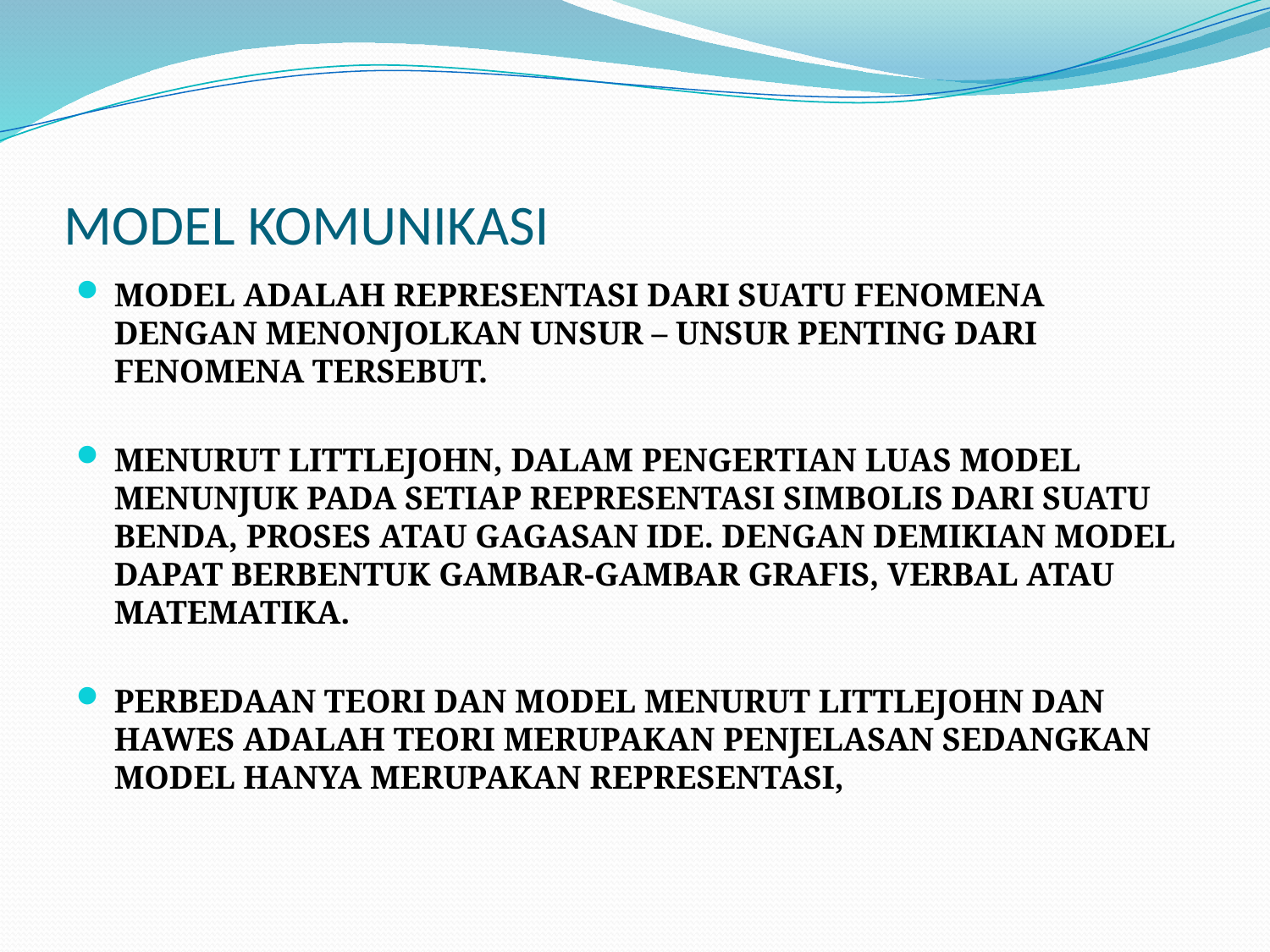

# MODEL KOMUNIKASI
MODEL ADALAH REPRESENTASI DARI SUATU FENOMENA DENGAN MENONJOLKAN UNSUR – UNSUR PENTING DARI FENOMENA TERSEBUT.

MENURUT LITTLEJOHN, DALAM PENGERTIAN LUAS MODEL MENUNJUK PADA SETIAP REPRESENTASI SIMBOLIS DARI SUATU BENDA, PROSES ATAU GAGASAN IDE. DENGAN DEMIKIAN MODEL DAPAT BERBENTUK GAMBAR-GAMBAR GRAFIS, VERBAL ATAU MATEMATIKA.

PERBEDAAN TEORI DAN MODEL MENURUT LITTLEJOHN DAN HAWES ADALAH TEORI MERUPAKAN PENJELASAN SEDANGKAN MODEL HANYA MERUPAKAN REPRESENTASI,